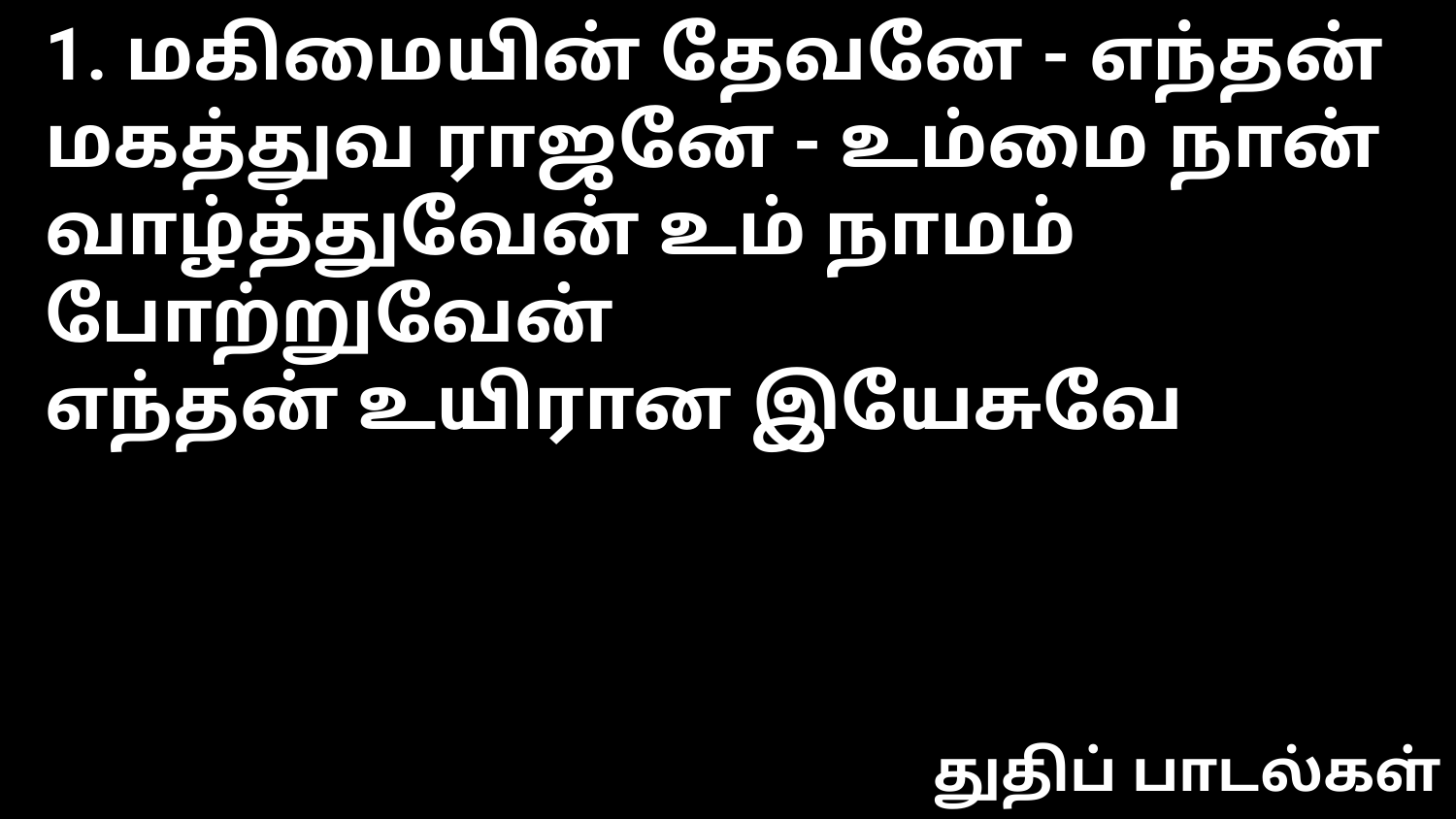

1. மகிமையின் தேவனே - எந்தன்
மகத்துவ ராஜனே - உம்மை நான்
வாழ்த்துவேன் உம் நாமம் போற்றுவேன்
எந்தன் உயிரான இயேசுவே

துதிப் பாடல்கள்